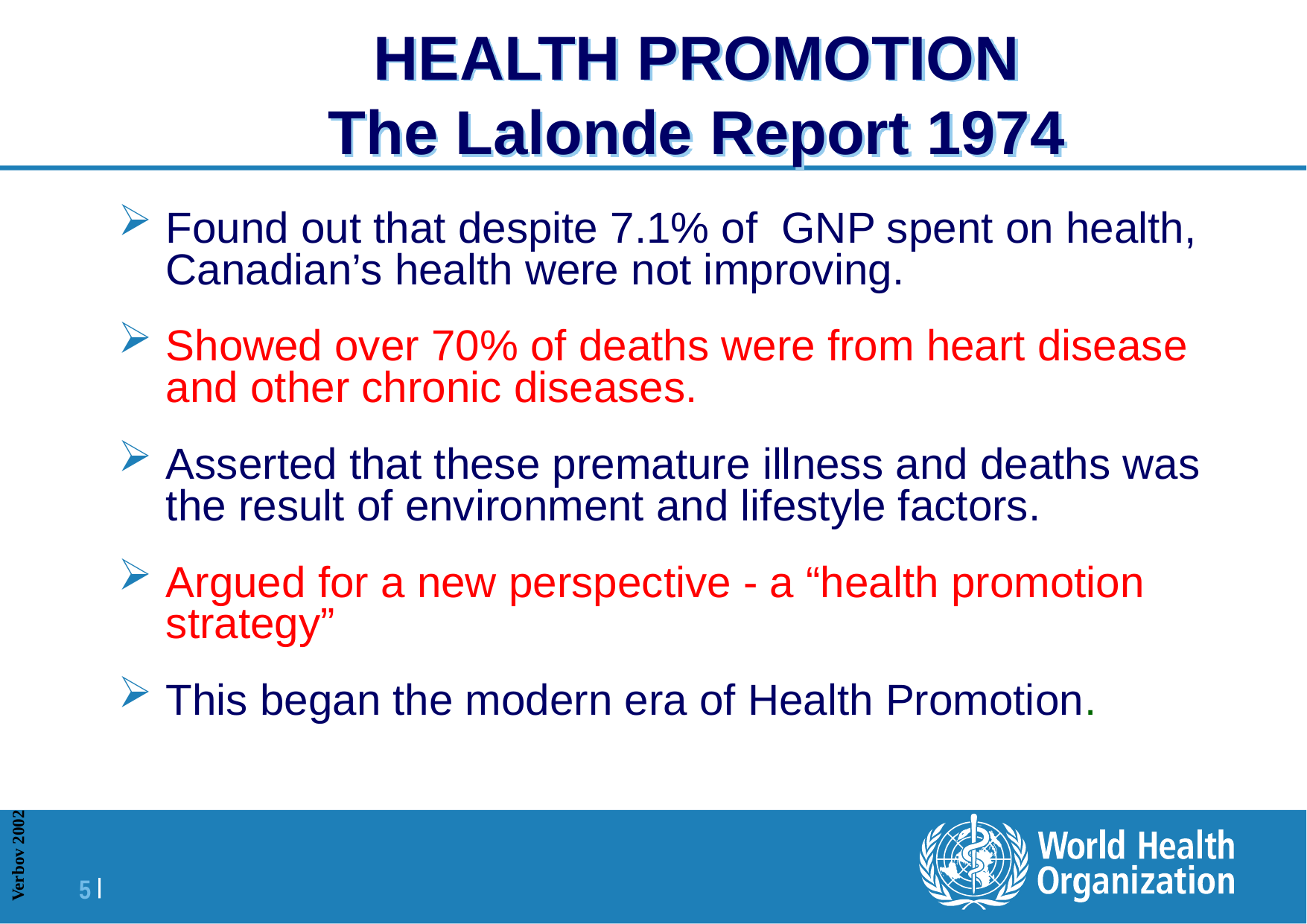

# HEALTH PROMOTION The Lalonde Report 1974
Found out that despite 7.1% of  GNP spent on health, Canadian’s health were not improving.
Showed over 70% of deaths were from heart disease and other chronic diseases.
Asserted that these premature illness and deaths was the result of environment and lifestyle factors.
Argued for a new perspective - a “health promotion strategy”
This began the modern era of Health Promotion.

Verbov 2002